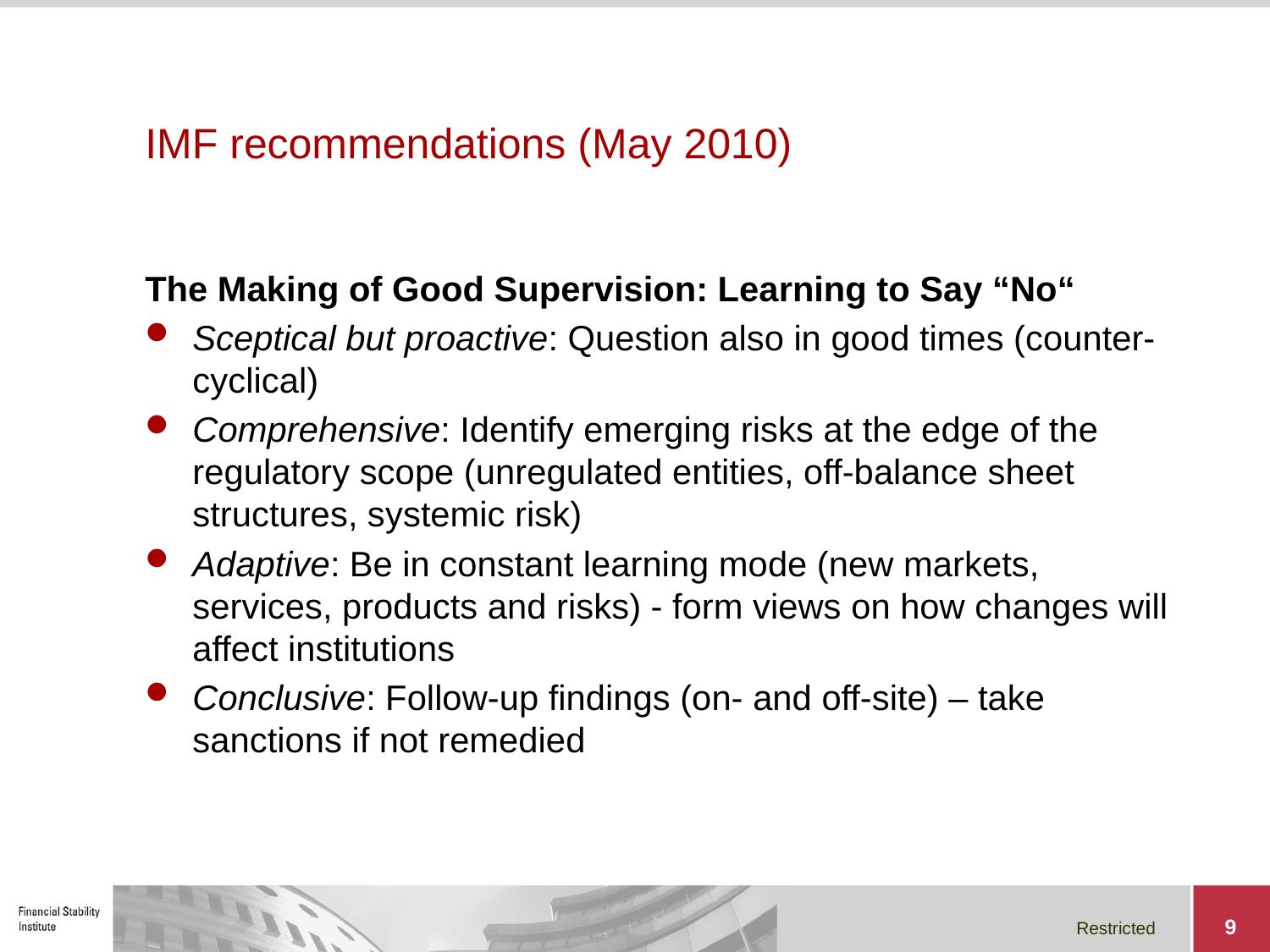

# IMF recommendations (May 2010)
The Making of Good Supervision: Learning to Say “No“
Sceptical but proactive: Question also in good times (counter-cyclical)
Comprehensive: Identify emerging risks at the edge of the regulatory scope (unregulated entities, off-balance sheet structures, systemic risk)
Adaptive: Be in constant learning mode (new markets, services, products and risks) - form views on how changes will affect institutions
Conclusive: Follow-up findings (on- and off-site) – take sanctions if not remedied
9